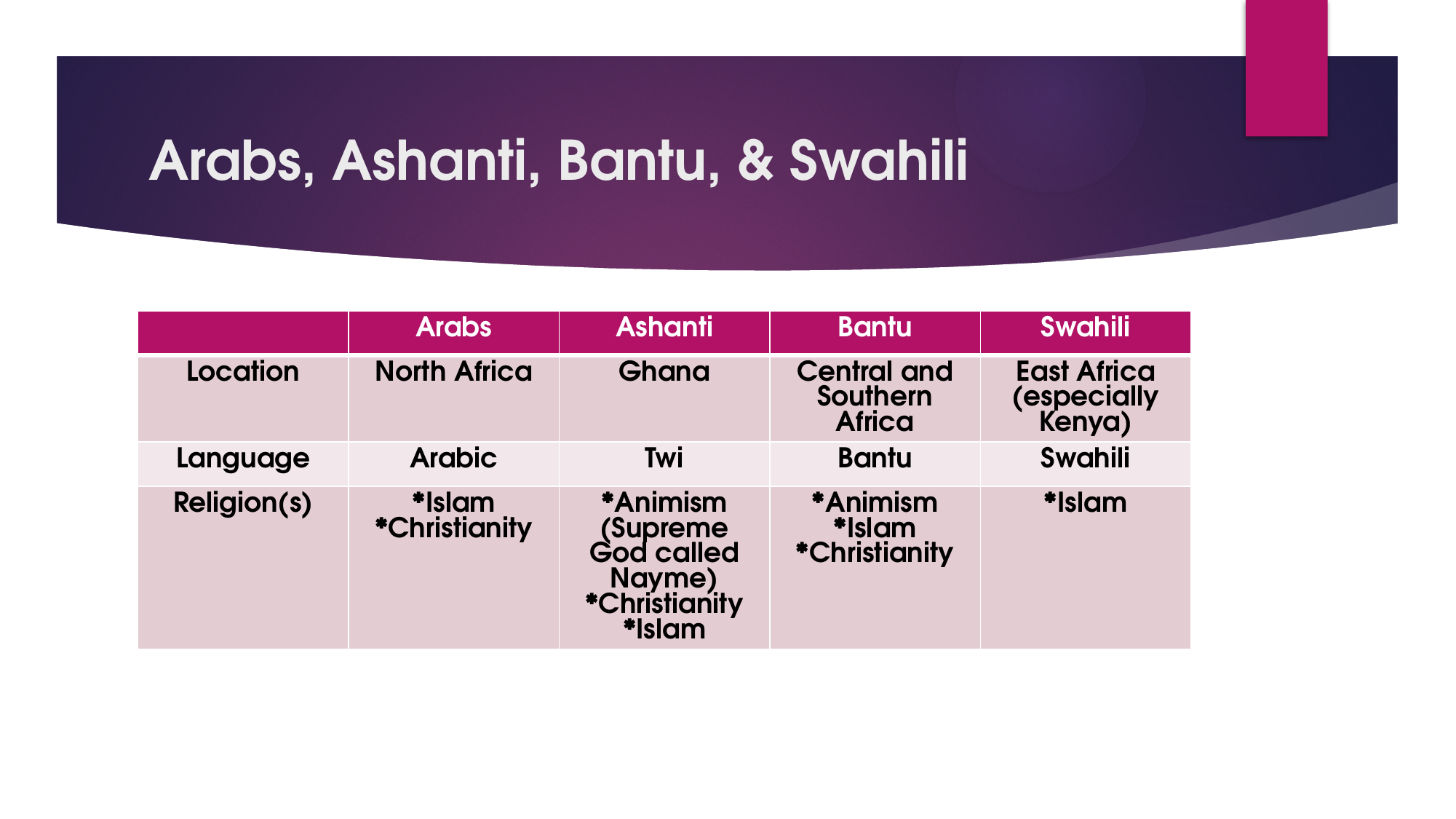

# Arabs, Ashanti, Bantu, & Swahili
|  | Arabs | Ashanti | Bantu | Swahili |
| --- | --- | --- | --- | --- |
| Location | North Africa | Ghana | Central and Southern Africa | East Africa (especially Kenya) |
| Language | Arabic | Twi | Bantu | Swahili |
| Religion(s) | \*Islam \*Christianity | \*Animism (Supreme God called Nayme) \*Christianity \*Islam | \*Animism \*Islam \*Christianity | \*Islam |